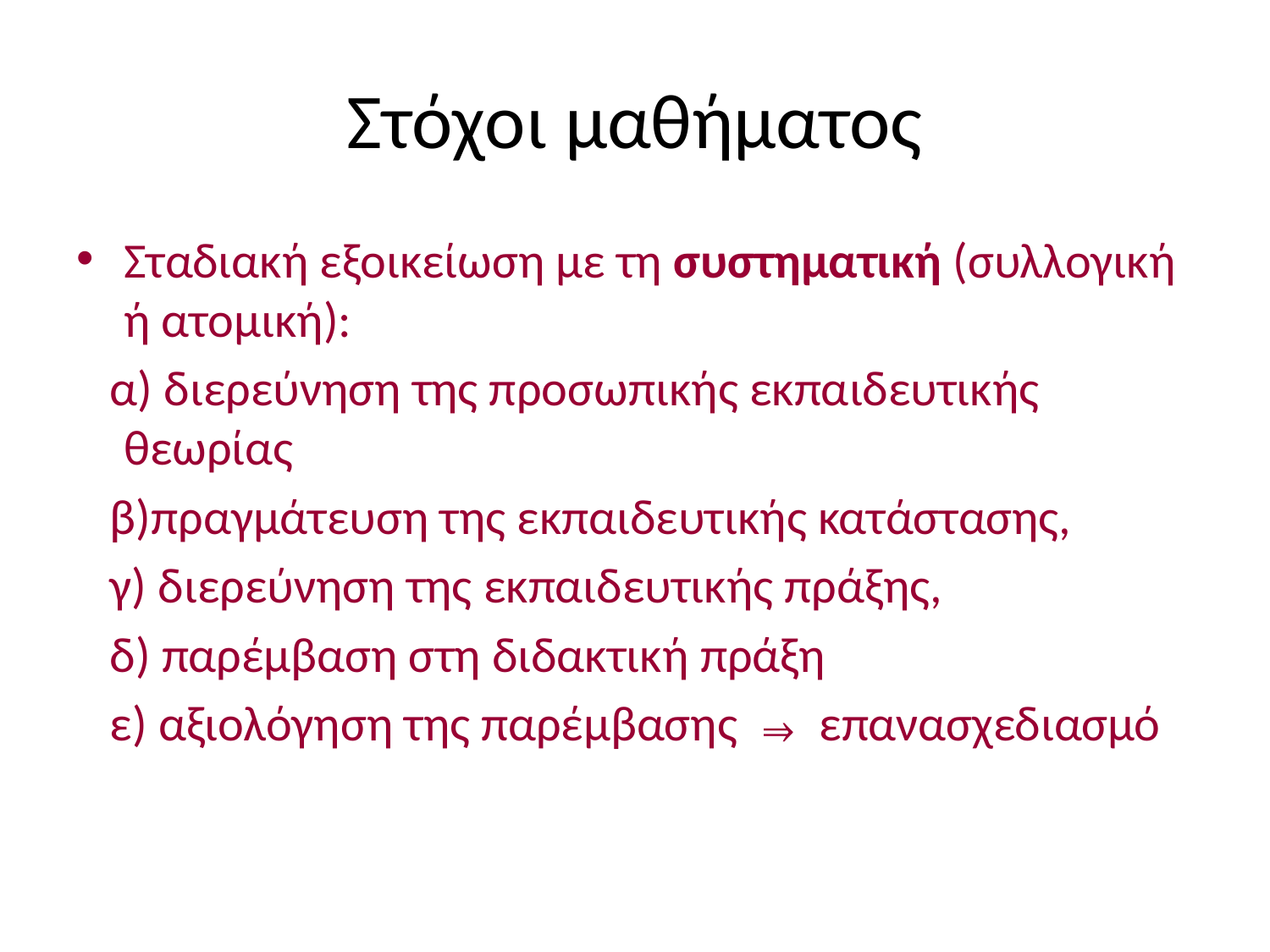

# Στόχοι μαθήματος
Σταδιακή εξοικείωση με τη συστηματική (συλλογική ή ατομική):
   α) διερεύνηση της προσωπικής εκπαιδευτικής θεωρίας
   β)πραγμάτευση της εκπαιδευτικής κατάστασης,
   γ) διερεύνηση της εκπαιδευτικής πράξης,
   δ) παρέμβαση στη διδακτική πράξη
   ε) αξιολόγηση της παρέμβασης ⇒ επανασχεδιασμό